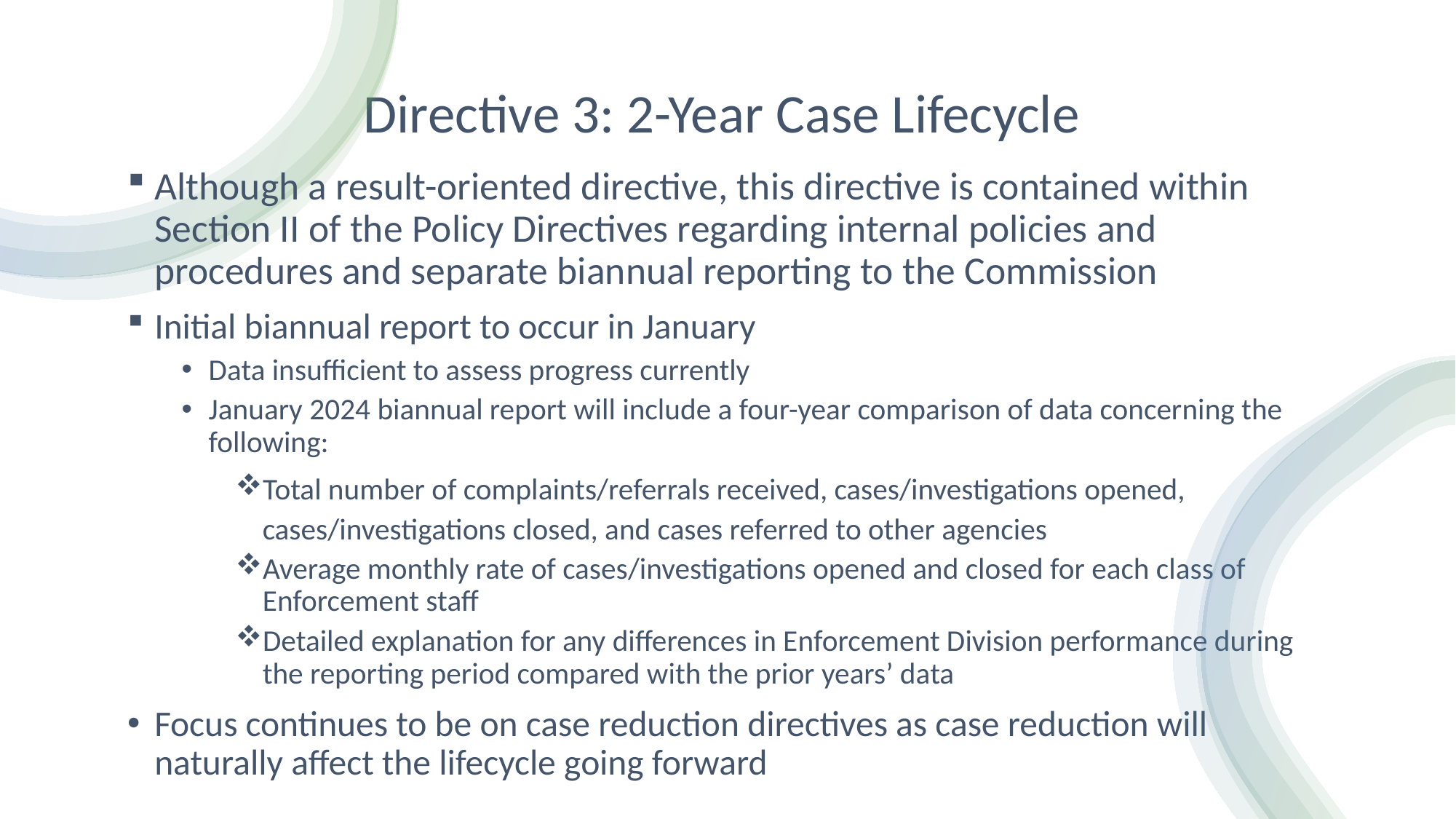

# Directive 3: 2-Year Case Lifecycle
Although a result-oriented directive, this directive is contained within Section II of the Policy Directives regarding internal policies and procedures and separate biannual reporting to the Commission
Initial biannual report to occur in January
Data insufficient to assess progress currently
January 2024 biannual report will include a four-year comparison of data concerning the following:
Total number of complaints/referrals received, cases/investigations opened, cases/investigations closed, and cases referred to other agencies
Average monthly rate of cases/investigations opened and closed for each class of Enforcement staff
Detailed explanation for any differences in Enforcement Division performance during the reporting period compared with the prior years’ data
Focus continues to be on case reduction directives as case reduction will naturally affect the lifecycle going forward

6